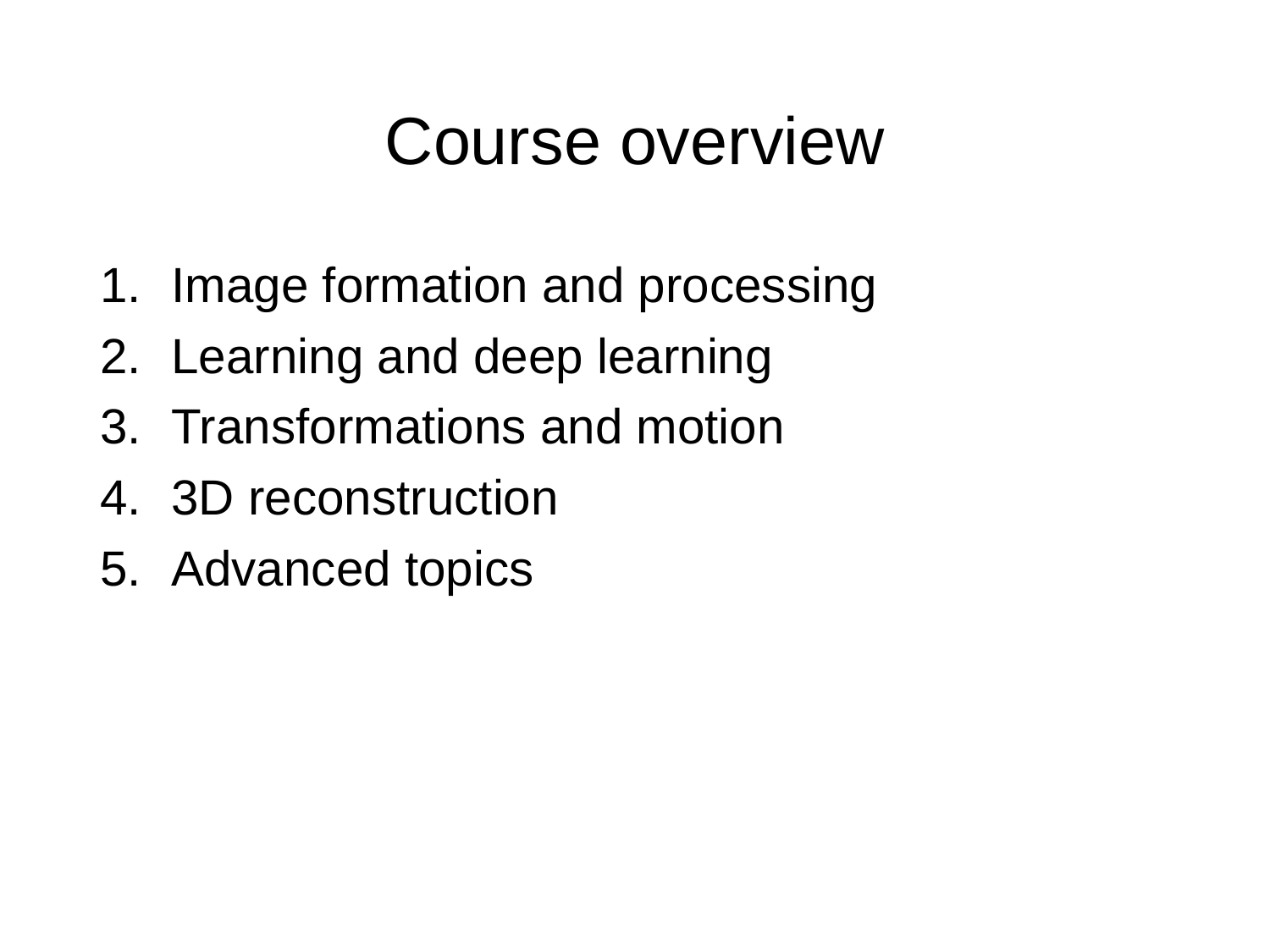

# Course overview
Image formation and processing
Learning and deep learning
Transformations and motion
3D reconstruction
Advanced topics